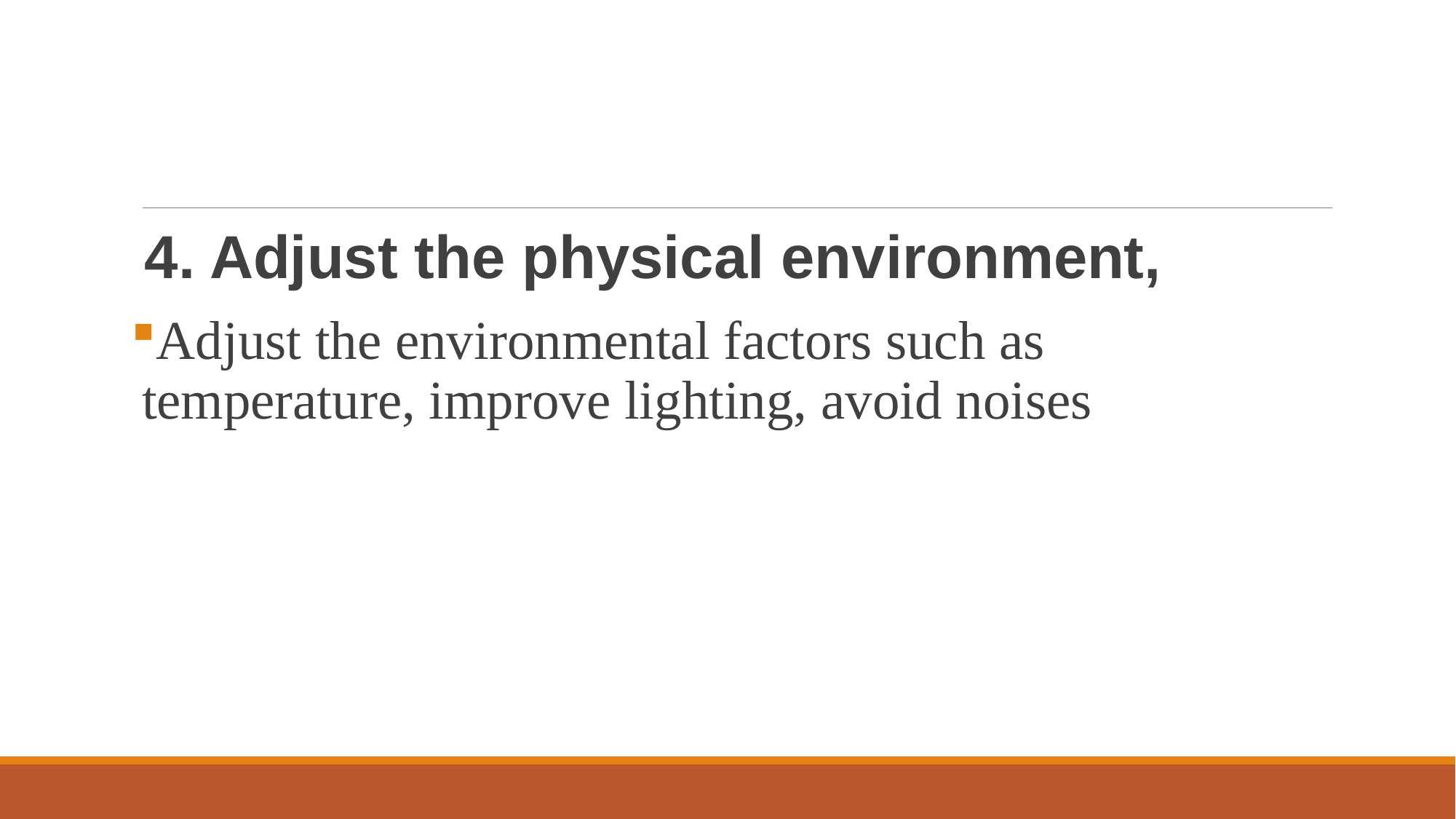

#
4. Adjust the physical environment,
Adjust the environmental factors such as temperature, improve lighting, avoid noises